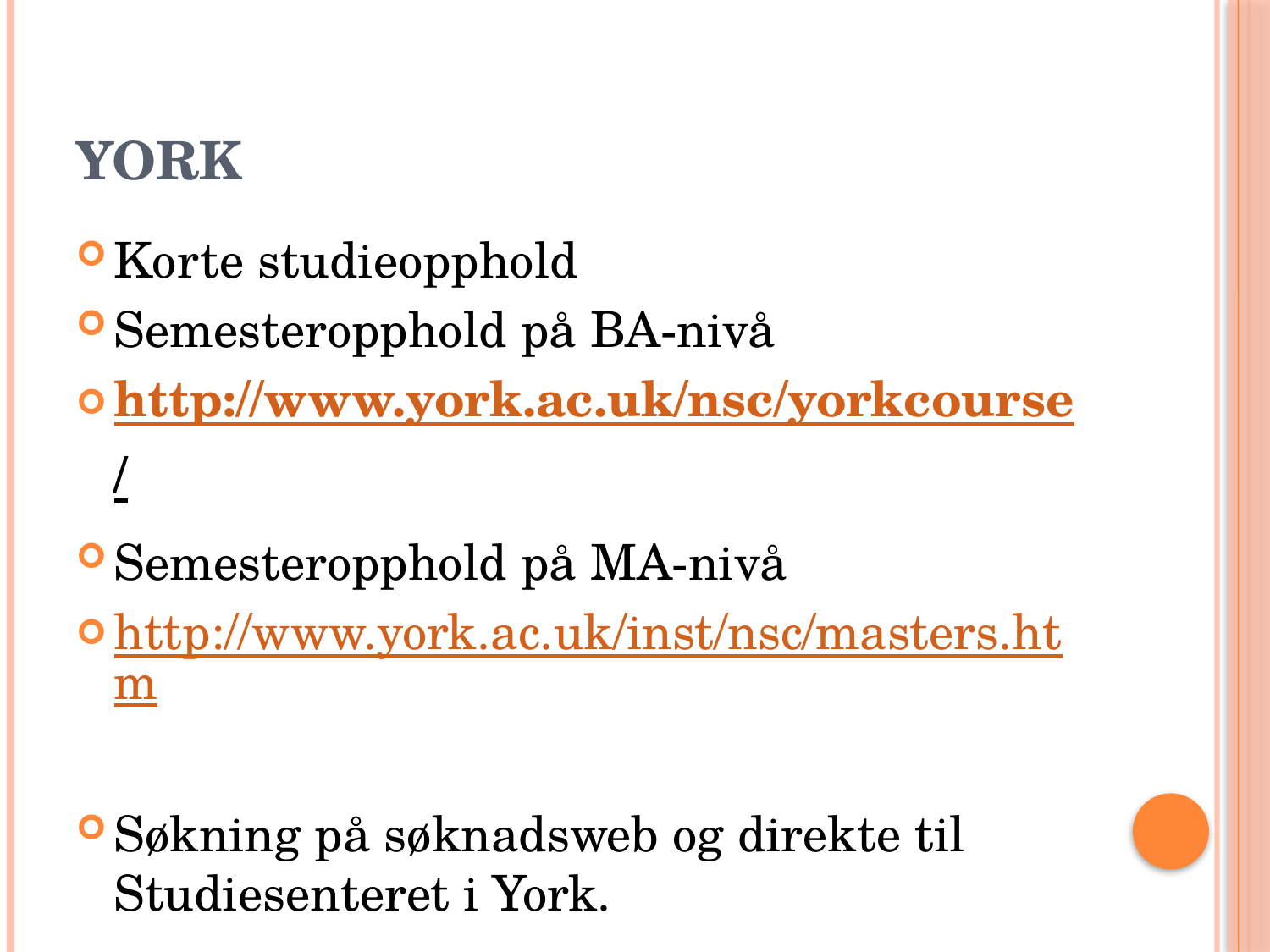

# York
Korte studieopphold
Semesteropphold på BA-nivå
http://www.york.ac.uk/nsc/yorkcourse/
Semesteropphold på MA-nivå
http://www.york.ac.uk/inst/nsc/masters.htm

Søkning på søknadsweb og direkte til Studiesenteret i York.